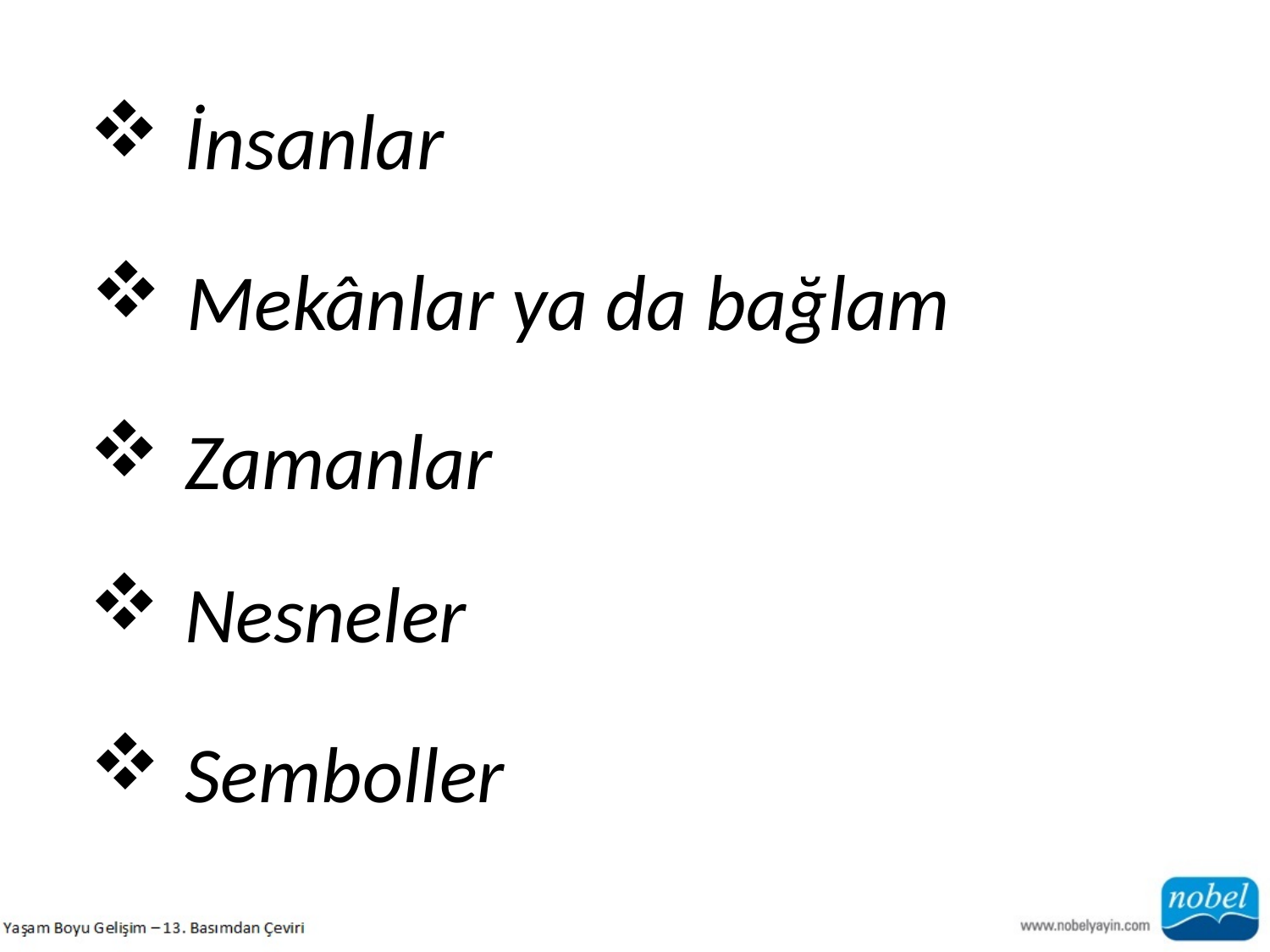

İnsanlar
Mekânlar ya da bağlam
Zamanlar
Nesneler
Semboller